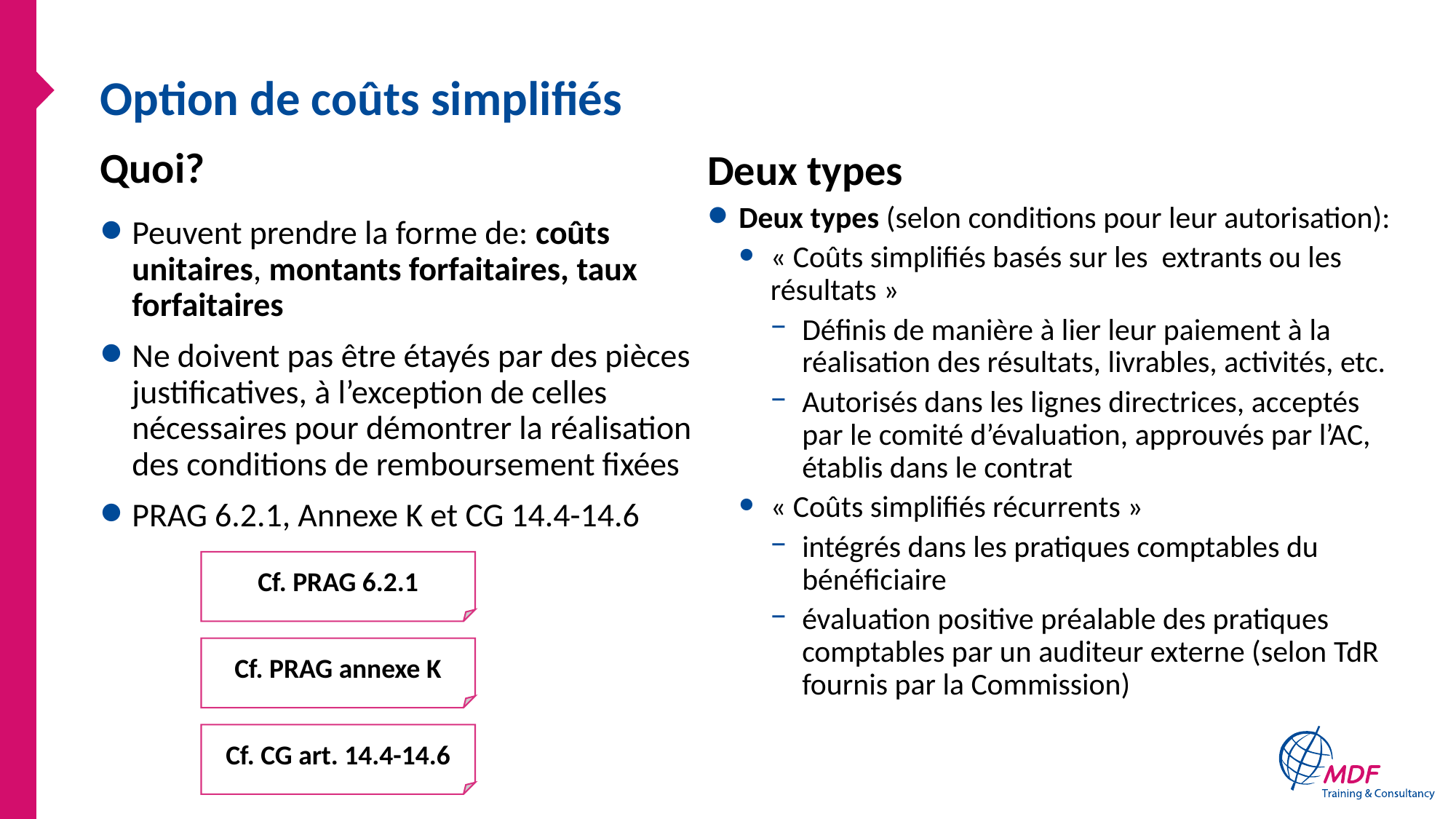

# Option de coûts simplifiés
Quoi?
Deux types

Peuvent prendre la forme de: coûts unitaires, montants forfaitaires, taux forfaitaires
Ne doivent pas être étayés par des pièces justificatives, à l’exception de celles nécessaires pour démontrer la réalisation des conditions de remboursement fixées
PRAG 6.2.1, Annexe K et CG 14.4-14.6
Deux types (selon conditions pour leur autorisation):
« Coûts simplifiés basés sur les  extrants ou les résultats »
Définis de manière à lier leur paiement à la réalisation des résultats, livrables, activités, etc.
Autorisés dans les lignes directrices, acceptés par le comité d’évaluation, approuvés par l’AC, établis dans le contrat
« Coûts simplifiés récurrents »
intégrés dans les pratiques comptables du bénéficiaire
évaluation positive préalable des pratiques comptables par un auditeur externe (selon TdR fournis par la Commission)

Cf. PRAG 6.2.1
Cf. PRAG annexe K
Cf. CG art. 14.4-14.6